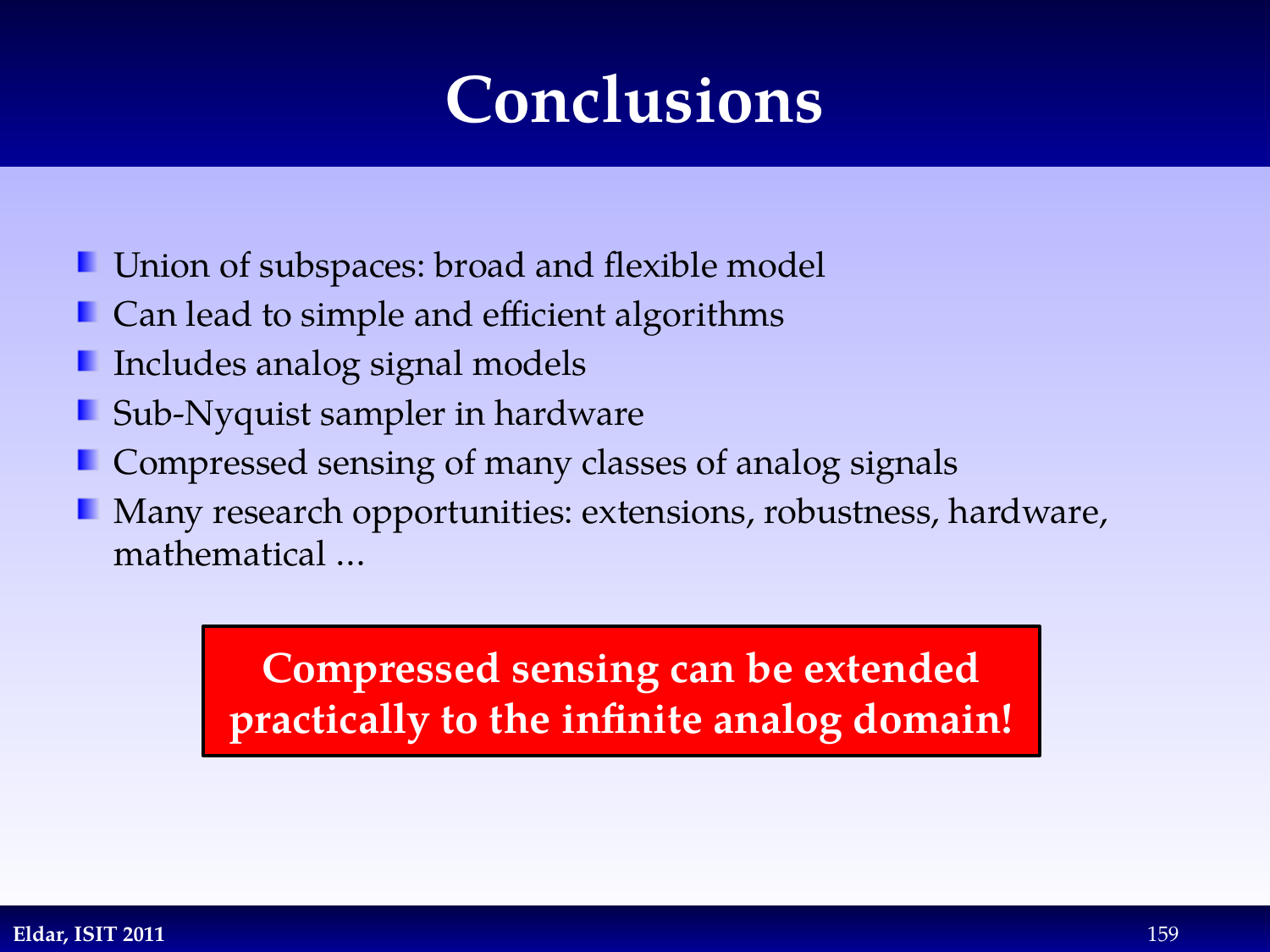

Conclusions
Union of subspaces: broad and flexible model
Can lead to simple and efficient algorithms
Includes analog signal models
Sub-Nyquist sampler in hardware
Compressed sensing of many classes of analog signals
Many research opportunities: extensions, robustness, hardware, mathematical …

Compressed sensing can be extended practically to the infinite analog domain!